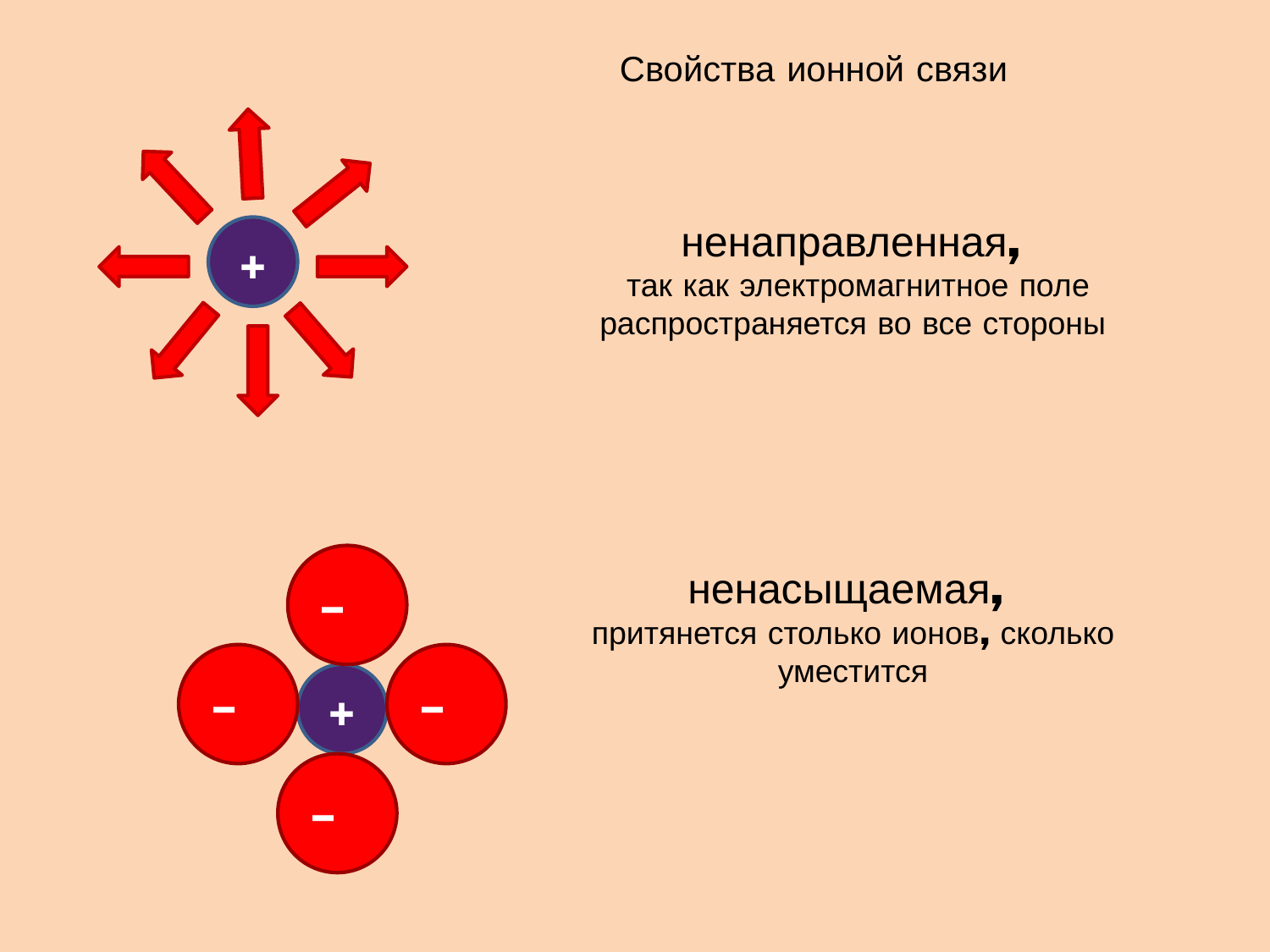

Свойства ионной связи

+

ненаправленная,
так как электромагнитное поле распространяется во все стороны
–
–
–
+
–
ненасыщаемая,
притянется столько ионов, сколько уместится